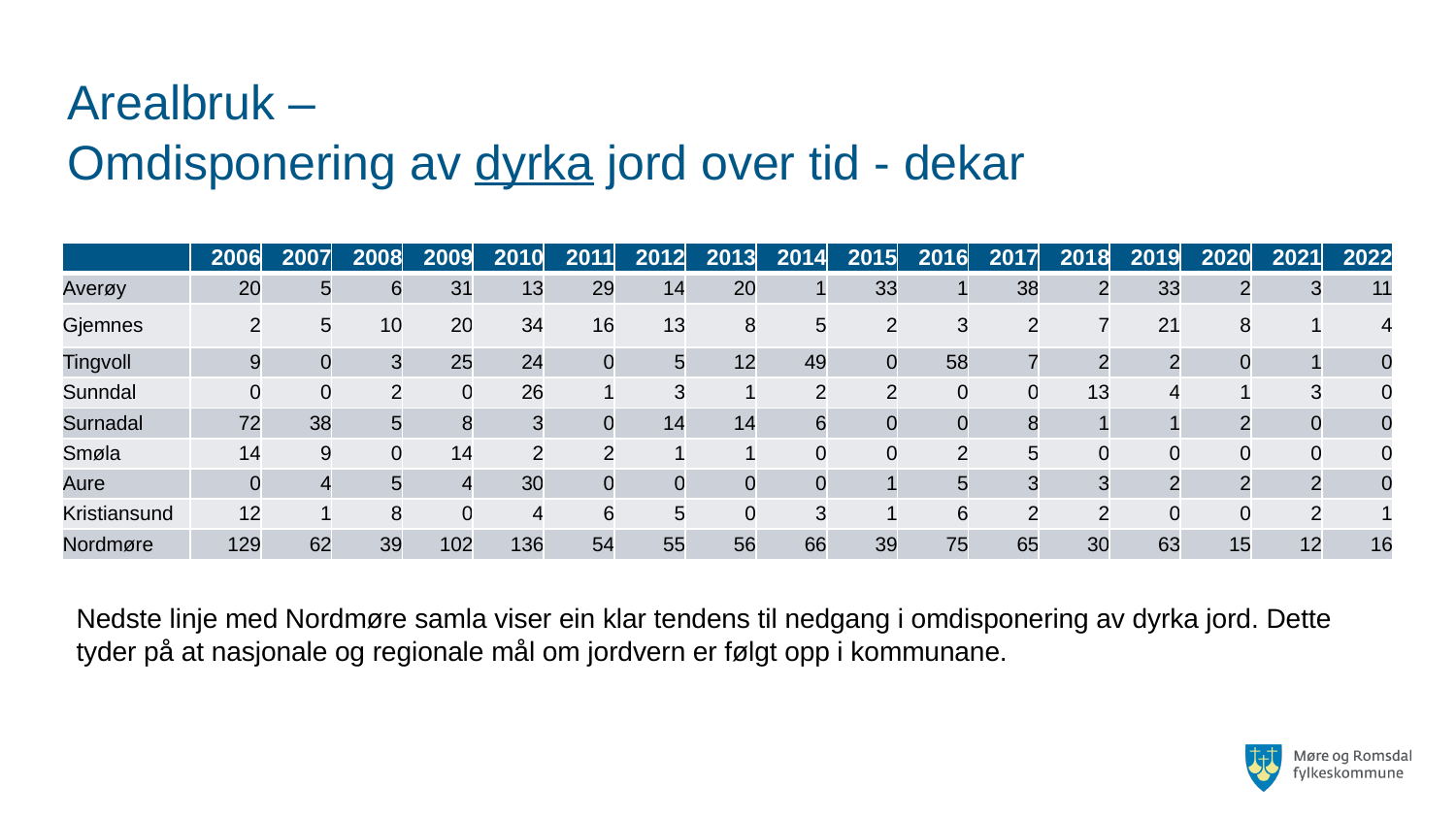

# Arealbruk – Omdisponering av dyrka jord over tid - dekar
|  | 2006 | 2007 | 2008 | 2009 | 2010 | 2011 | 2012 | 2013 | 2014 | 2015 | 2016 | 2017 | 2018 | 2019 | 2020 | 2021 | 2022 |
| --- | --- | --- | --- | --- | --- | --- | --- | --- | --- | --- | --- | --- | --- | --- | --- | --- | --- |
| Averøy | 20 | 5 | 6 | 31 | 13 | 29 | 14 | 20 | 1 | 33 | 1 | 38 | 2 | 33 | 2 | 3 | 11 |
| Gjemnes | 2 | 5 | 10 | 20 | 34 | 16 | 13 | 8 | 5 | 2 | 3 | 2 | 7 | 21 | 8 | 1 | 4 |
| Tingvoll | 9 | 0 | 3 | 25 | 24 | 0 | 5 | 12 | 49 | 0 | 58 | 7 | 2 | 2 | 0 | 1 | 0 |
| Sunndal | 0 | 0 | 2 | 0 | 26 | 1 | 3 | 1 | 2 | 2 | 0 | 0 | 13 | 4 | 1 | 3 | 0 |
| Surnadal | 72 | 38 | 5 | 8 | 3 | 0 | 14 | 14 | 6 | 0 | 0 | 8 | 1 | 1 | 2 | 0 | 0 |
| Smøla | 14 | 9 | 0 | 14 | 2 | 2 | 1 | 1 | 0 | 0 | 2 | 5 | 0 | 0 | 0 | 0 | 0 |
| Aure | 0 | 4 | 5 | 4 | 30 | 0 | 0 | 0 | 0 | 1 | 5 | 3 | 3 | 2 | 2 | 2 | 0 |
| Kristiansund | 12 | 1 | 8 | 0 | 4 | 6 | 5 | 0 | 3 | 1 | 6 | 2 | 2 | 0 | 0 | 2 | 1 |
| Nordmøre | 129 | 62 | 39 | 102 | 136 | 54 | 55 | 56 | 66 | 39 | 75 | 65 | 30 | 63 | 15 | 12 | 16 |
Nedste linje med Nordmøre samla viser ein klar tendens til nedgang i omdisponering av dyrka jord. Dette tyder på at nasjonale og regionale mål om jordvern er følgt opp i kommunane.